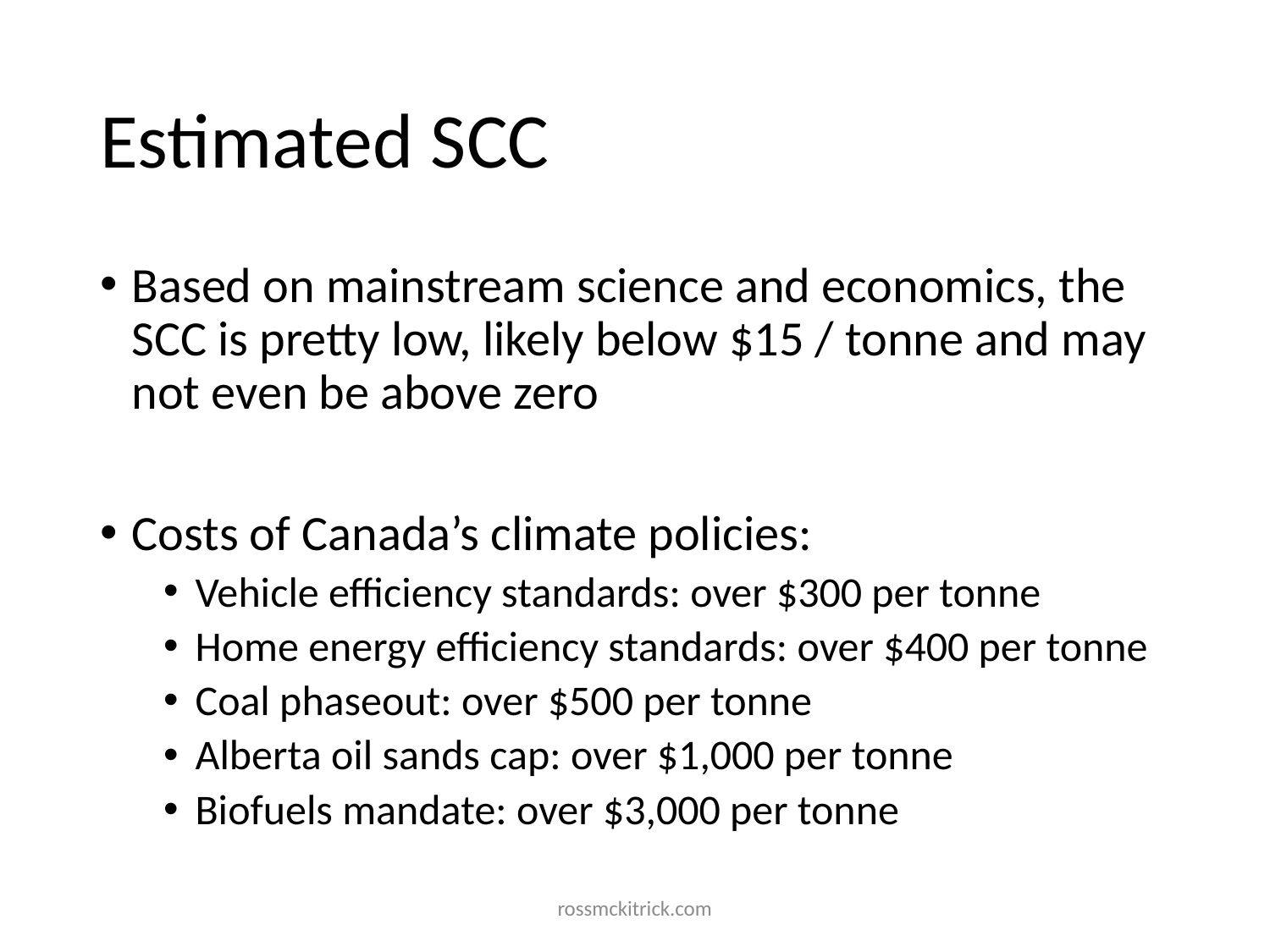

# Estimated SCC
Based on mainstream science and economics, the SCC is pretty low, likely below $15 / tonne and may not even be above zero

Costs of Canada’s climate policies:
Vehicle efficiency standards: over $300 per tonne
Home energy efficiency standards: over $400 per tonne
Coal phaseout: over $500 per tonne
Alberta oil sands cap: over $1,000 per tonne
Biofuels mandate: over $3,000 per tonne
rossmckitrick.com